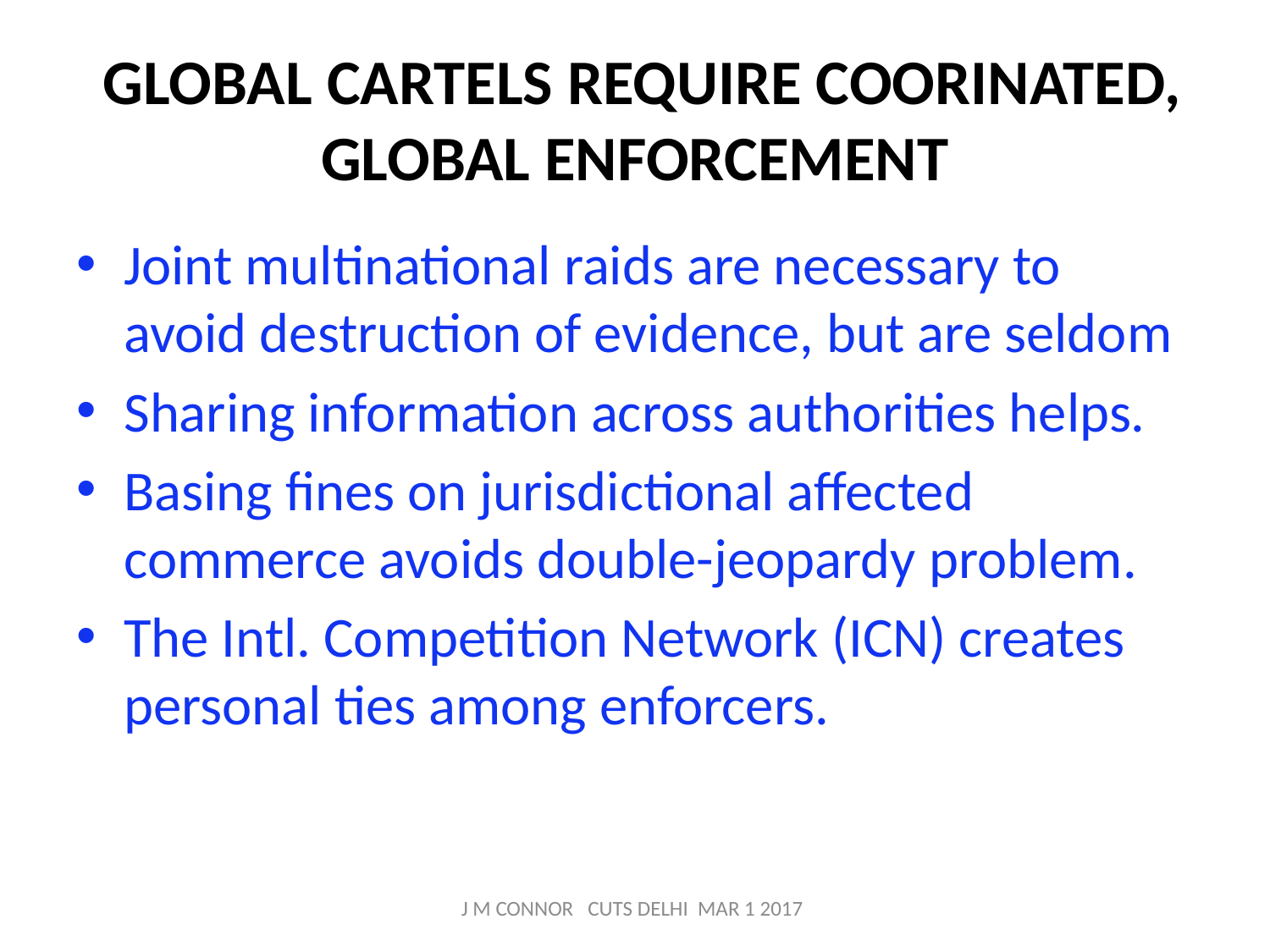

# GLOBAL CARTELS REQUIRE COORINATED, GLOBAL ENFORCEMENT
Joint multinational raids are necessary to avoid destruction of evidence, but are seldom
Sharing information across authorities helps.
Basing fines on jurisdictional affected commerce avoids double-jeopardy problem.
The Intl. Competition Network (ICN) creates personal ties among enforcers.
J M CONNOR   CUTS DELHI  MAR 1 2017